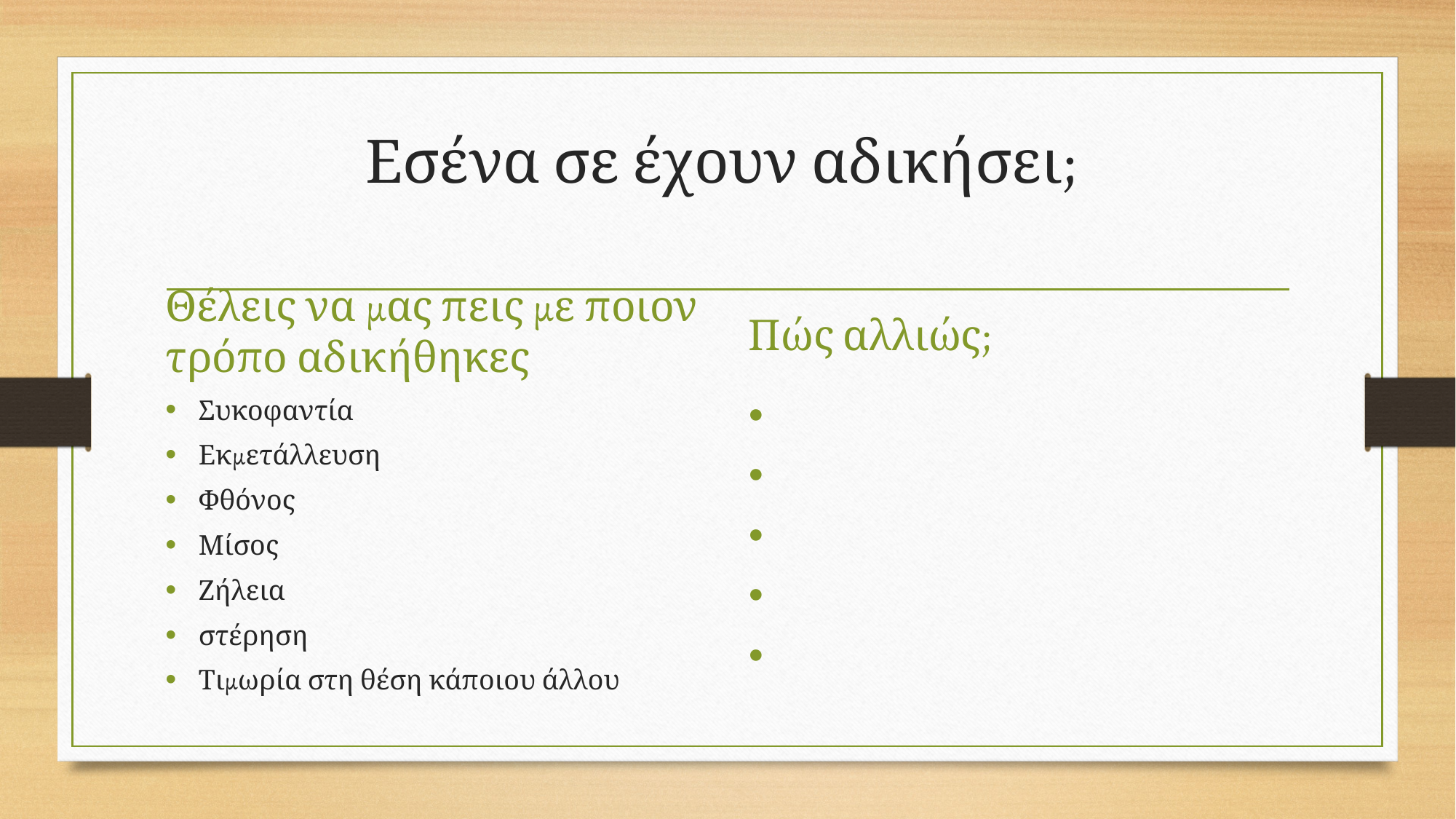

# Εσένα σε έχουν αδικήσει;
Θέλεις να μας πεις με ποιον τρόπο αδικήθηκες
Πώς αλλιώς;
Συκοφαντία
Εκμετάλλευση
Φθόνος
Μίσος
Ζήλεια
στέρηση
Τιμωρία στη θέση κάποιου άλλου